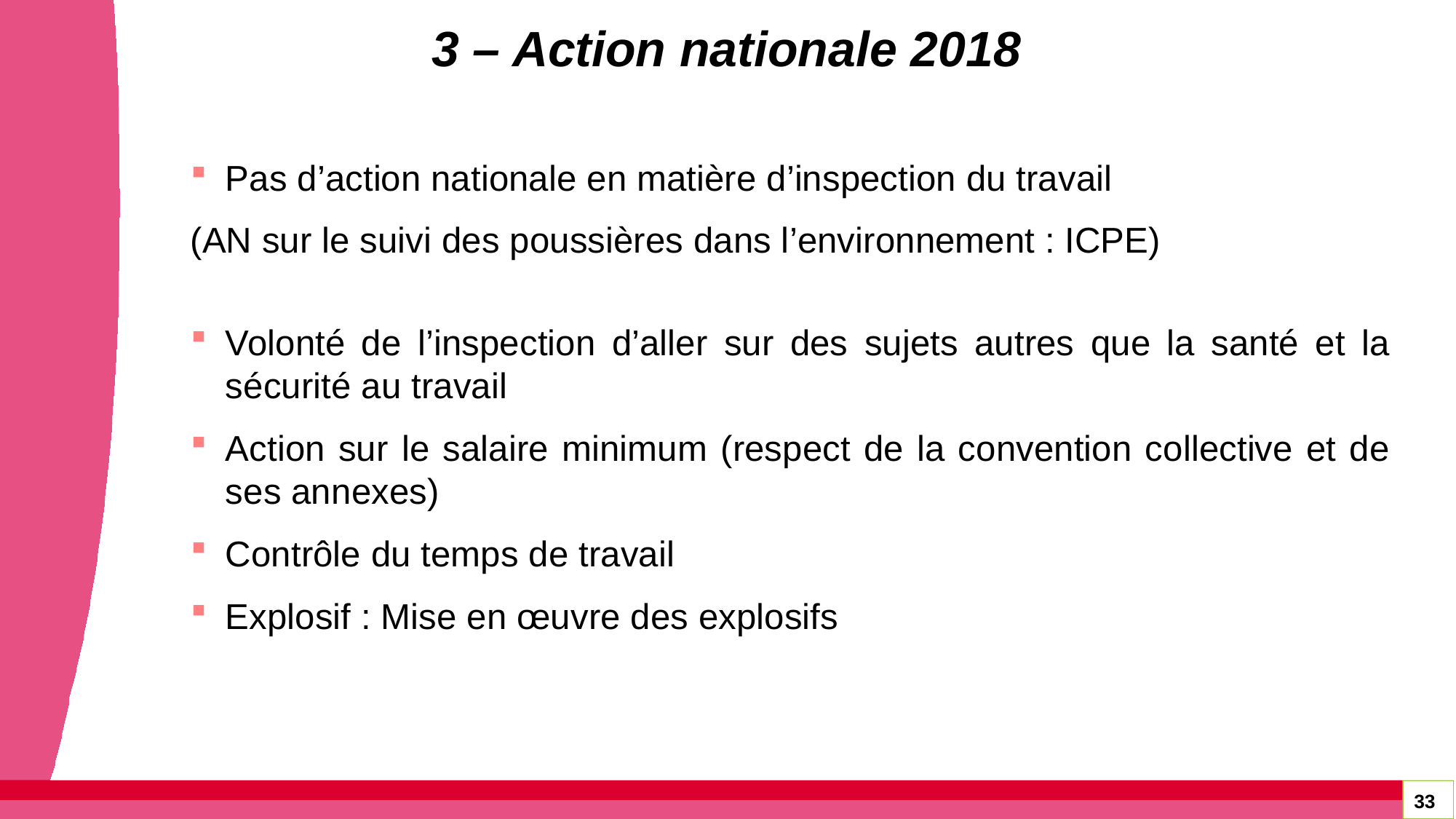

# 3 – Action nationale 2018
Pas d’action nationale en matière d’inspection du travail
(AN sur le suivi des poussières dans l’environnement : ICPE)

Volonté de l’inspection d’aller sur des sujets autres que la santé et la sécurité au travail
Action sur le salaire minimum (respect de la convention collective et de ses annexes)
Contrôle du temps de travail
Explosif : Mise en œuvre des explosifs
33